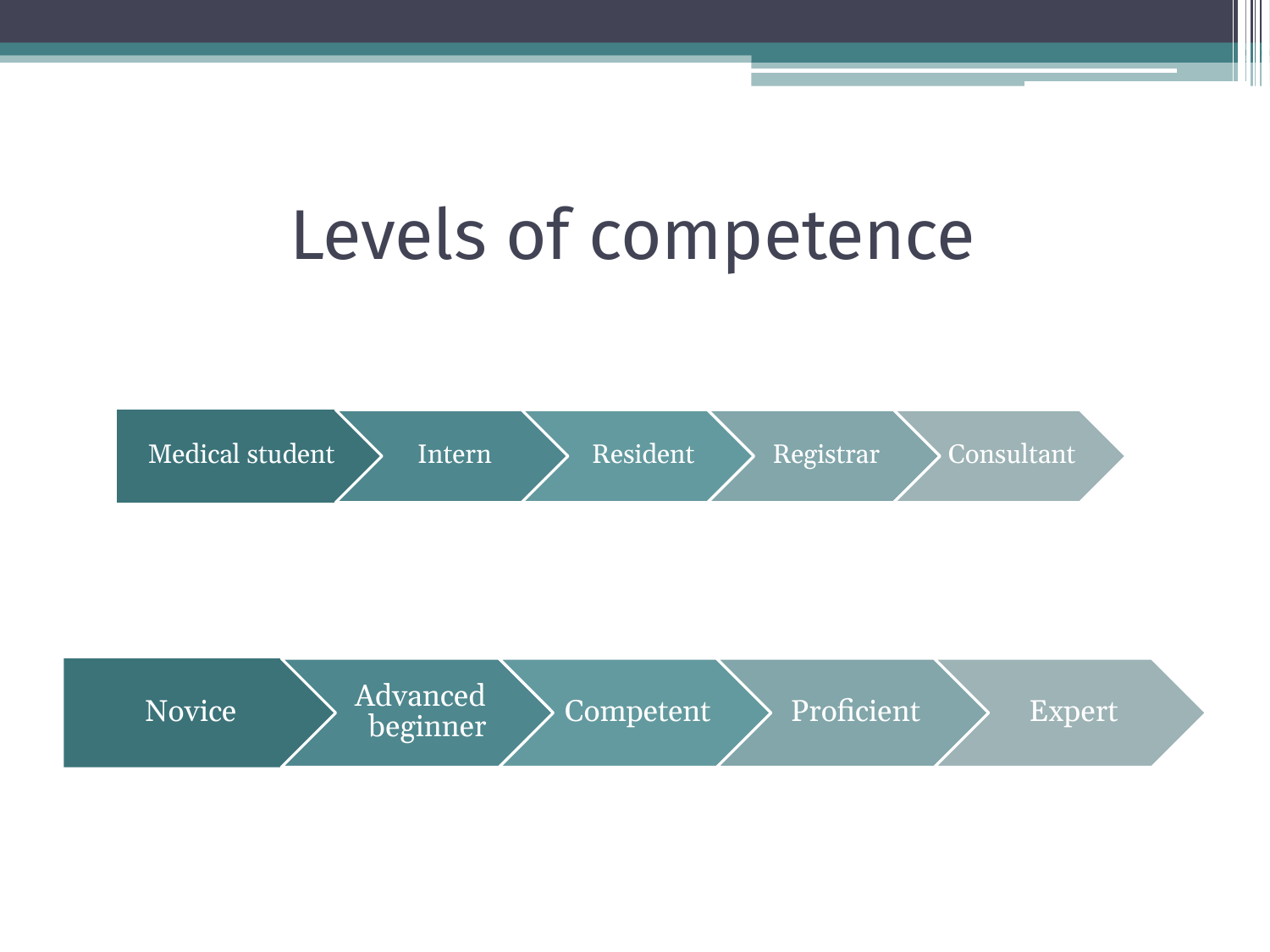

# Levels of competence

Medical student
Intern
Resident
Registrar
Consultant

Advanced  beginner
Novice
Competent
Proficient
Expert